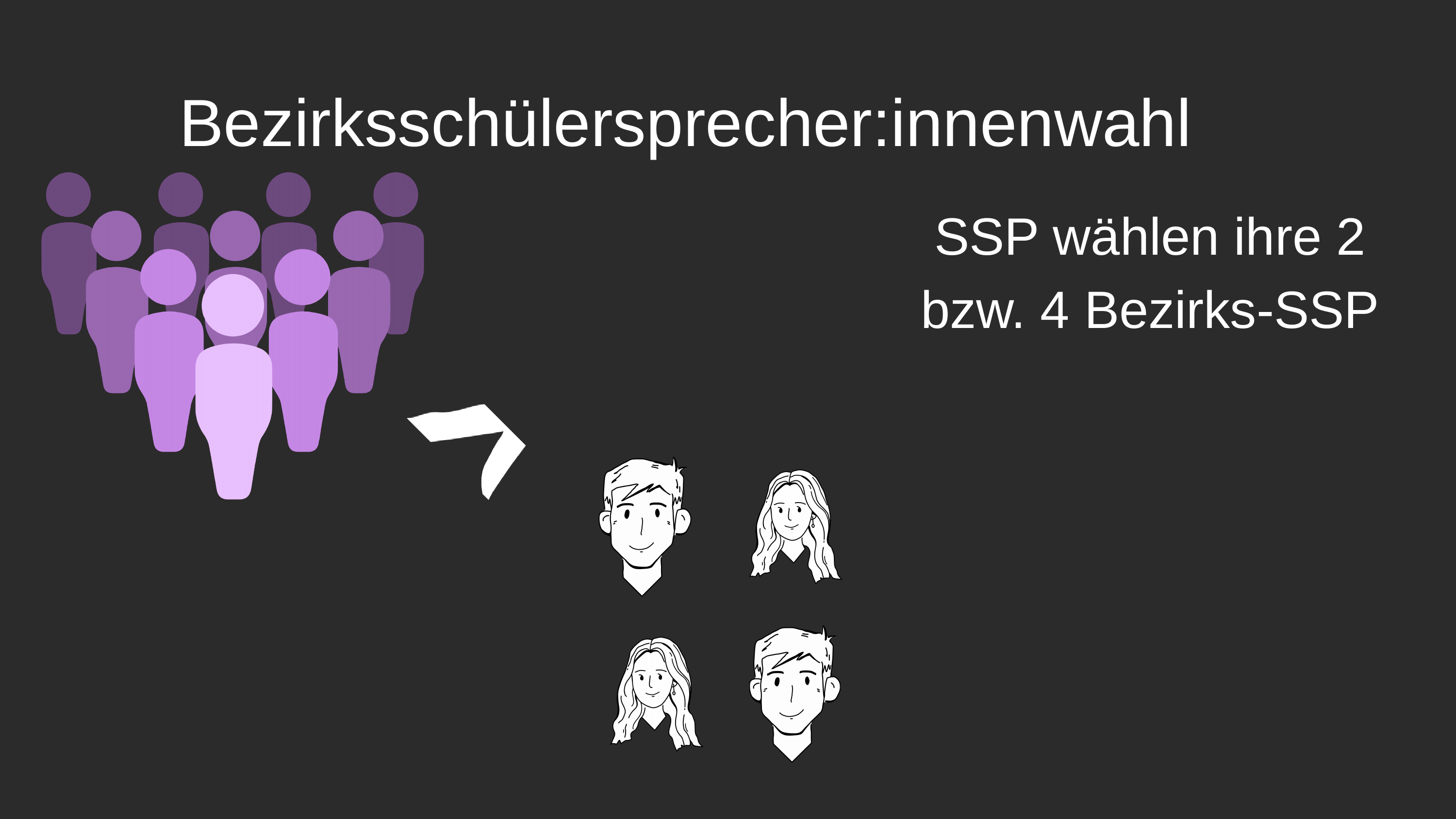

Bezirksschülersprecher:innenwahl

SSP wählen ihre 2 bzw. 4 Bezirks-SSP